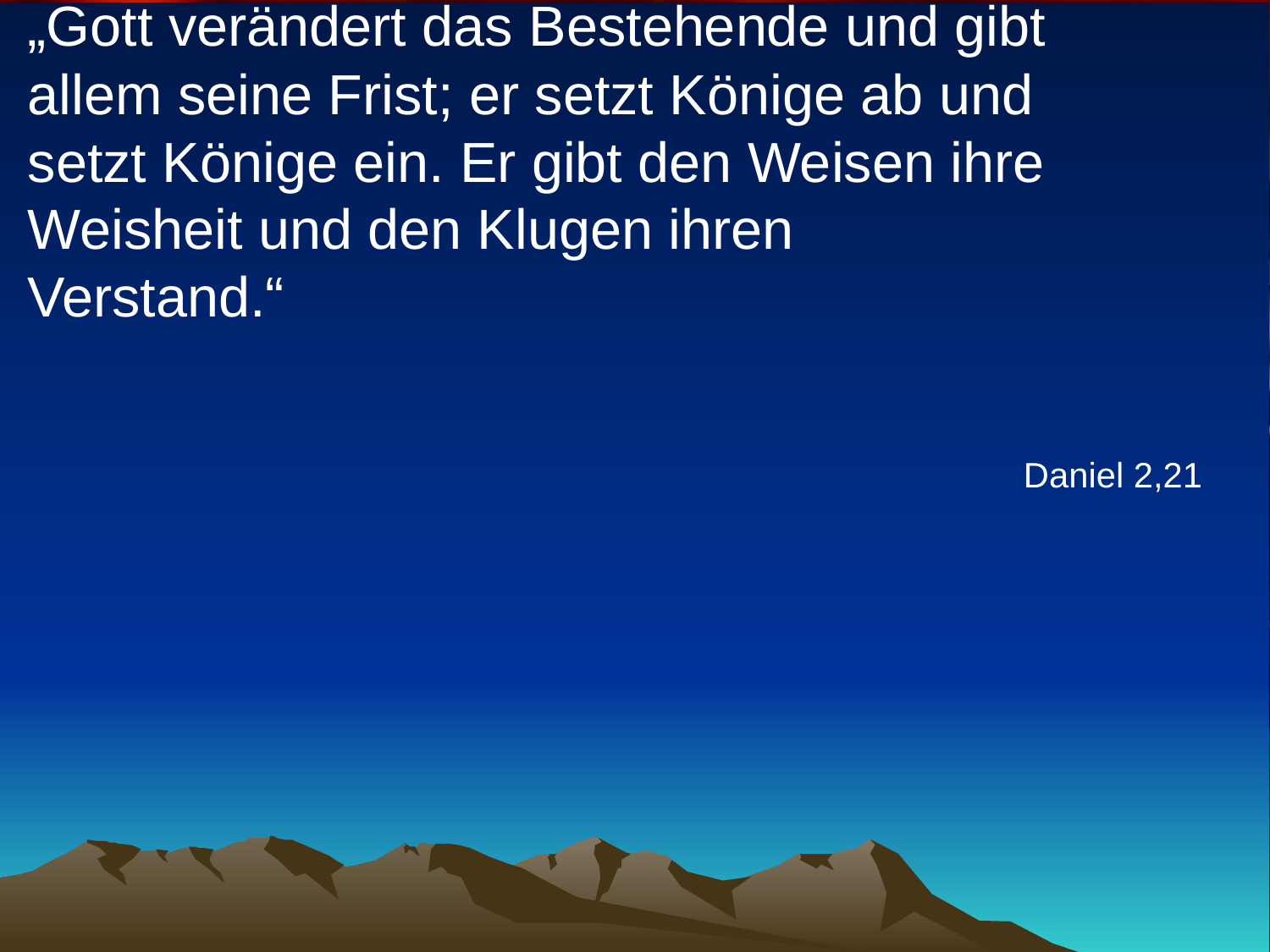

# „Gott verändert das Bestehende und gibt allem seine Frist; er setzt Könige ab und setzt Könige ein. Er gibt den Weisen ihre Weisheit und den Klugen ihren Verstand.“
Daniel 2,21